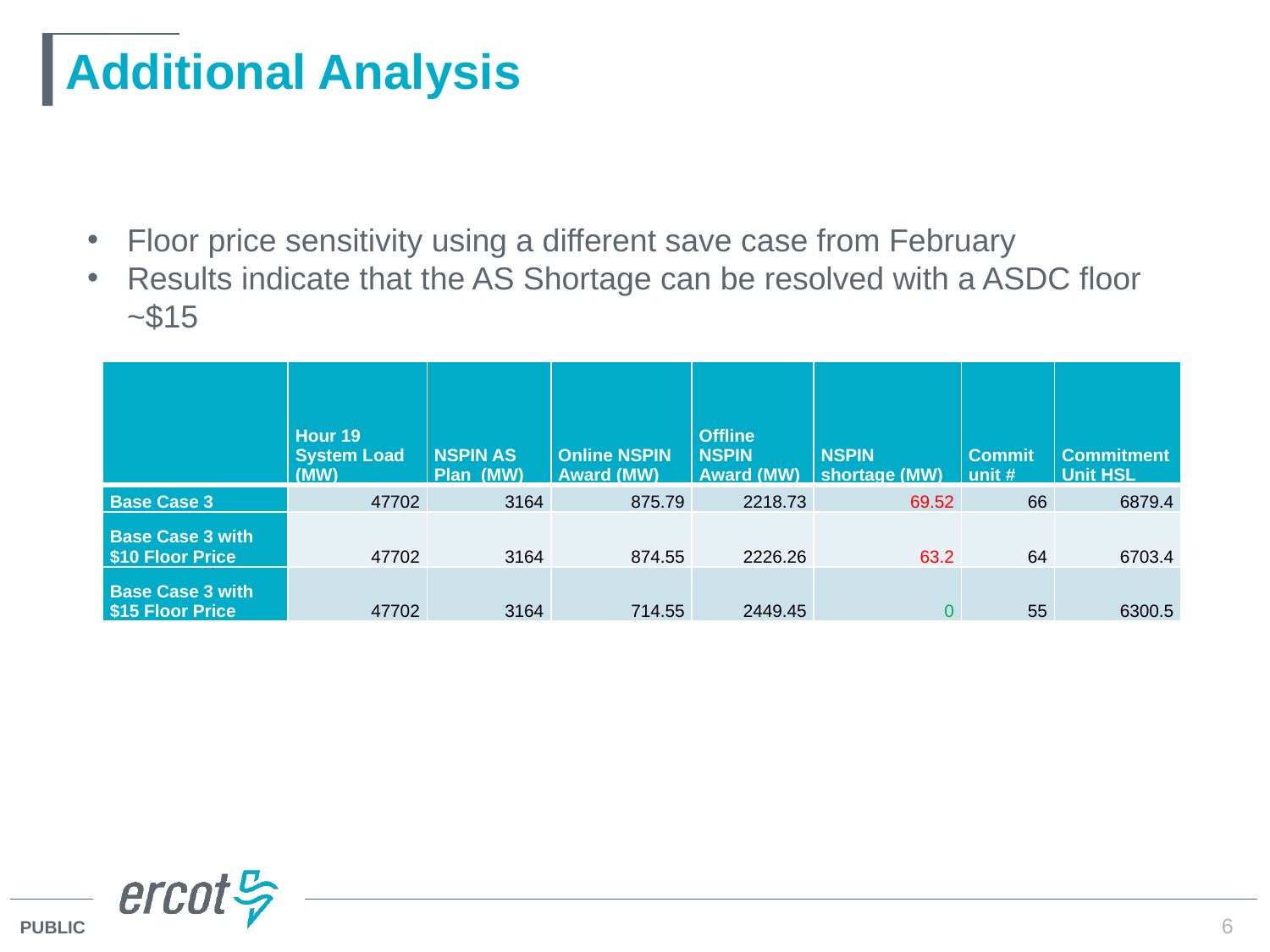

# Additional Analysis
Floor price sensitivity using a different save case from February
Results indicate that the AS Shortage can be resolved with a ASDC floor ~$15
|  | Hour 19 System Load (MW) | NSPIN AS Plan  (MW) | Online NSPIN Award (MW) | Offline NSPIN Award (MW) | NSPIN shortage (MW) | Commit unit # | Commitment Unit HSL |
| --- | --- | --- | --- | --- | --- | --- | --- |
| Base Case 3 | 47702 | 3164 | 875.79 | 2218.73 | 69.52 | 66 | 6879.4 |
| Base Case 3 with $10 Floor Price | 47702 | 3164 | 874.55 | 2226.26 | 63.2 | 64 | 6703.4 |
| Base Case 3 with $15 Floor Price | 47702 | 3164 | 714.55 | 2449.45 | 0 | 55 | 6300.5 |
6